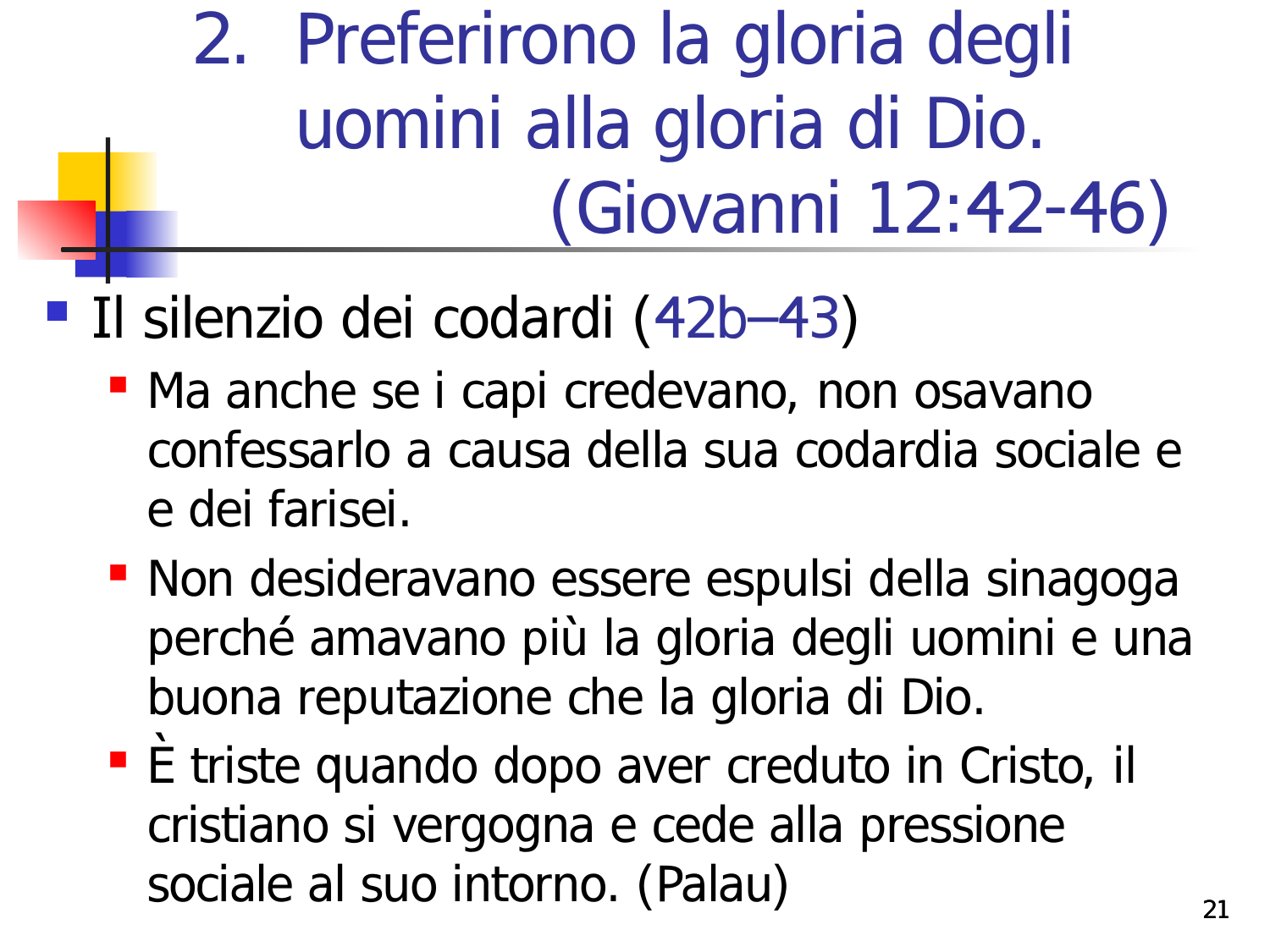

# Preferirono la gloria degli uomini alla gloria di Dio.               	(Giovanni 12:42-46)
Il silenzio dei codardi (42b–43)
Ma anche se i capi credevano, non osavano  confessarlo a causa della sua codardia sociale e e dei farisei.
Non desideravano essere espulsi della sinagoga perché amavano più la gloria degli uomini e una buona reputazione che la gloria di Dio.
È triste quando dopo aver creduto in Cristo, il cristiano si vergogna e cede alla pressione sociale al suo intorno. (Palau)

21
21